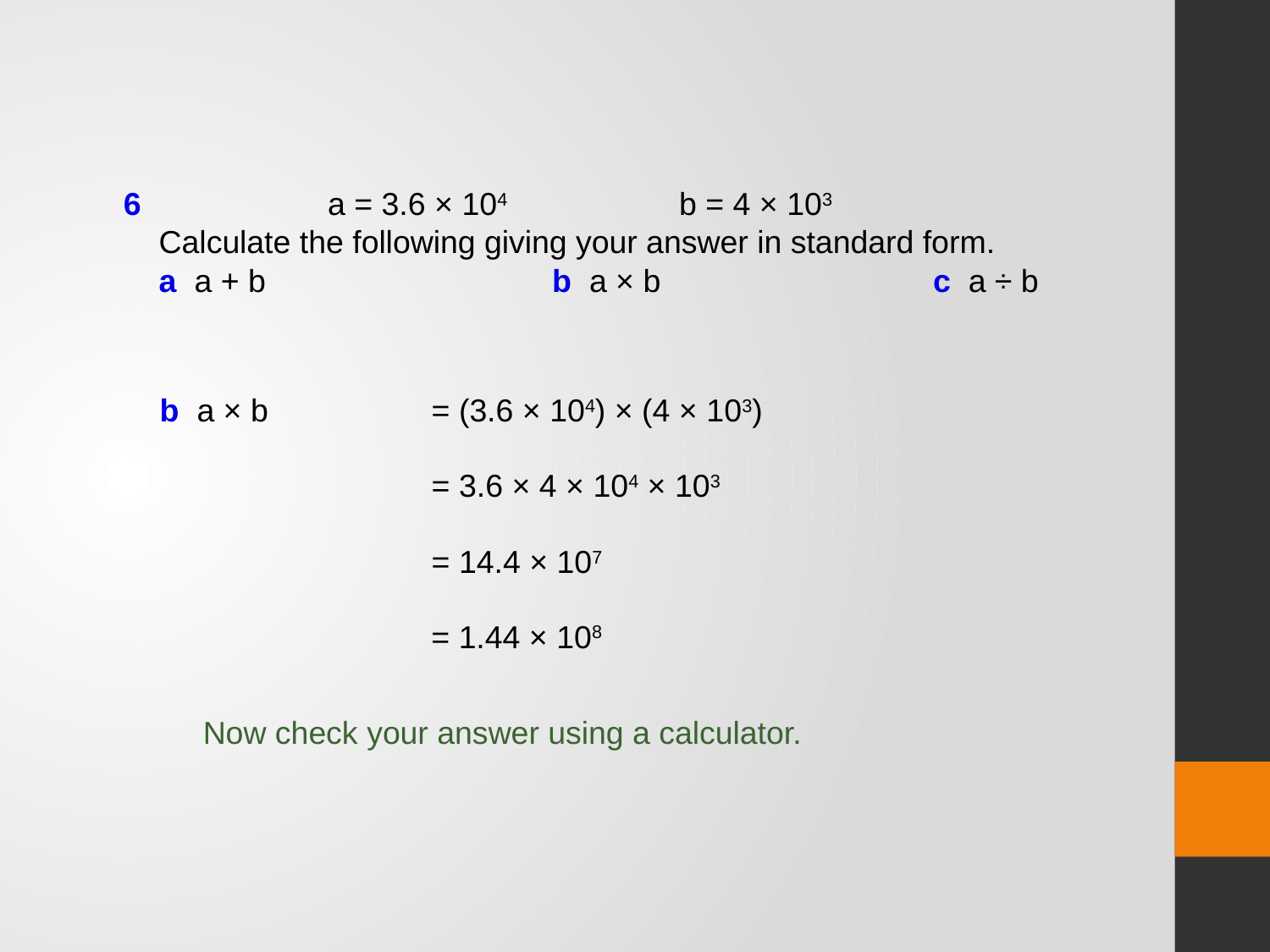

6                     a = 3.6 × 104		b = 4 × 103
    Calculate the following giving your answer in standard form.
    a  a + b			b  a × b			c  a ÷ b
b  a × b
= (3.6 × 104) × (4 × 103)
= 3.6 × 4 × 104 × 103
= 14.4 × 107
= 1.44 × 108
Now check your answer using a calculator.